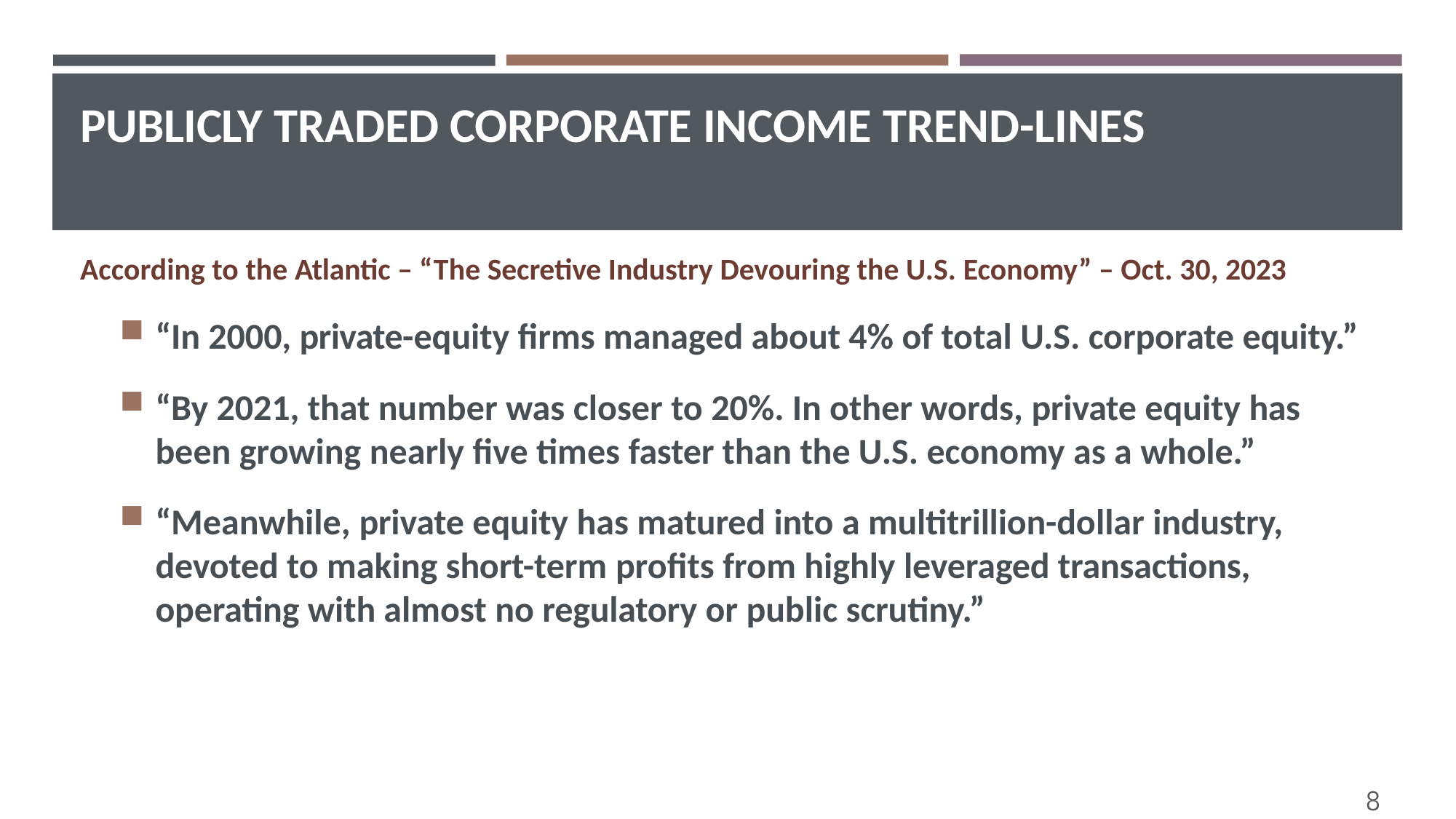

# PUBLICLY TRADED CORPORATE INCOME TREND-LINES
According to the Atlantic – “The Secretive Industry Devouring the U.S. Economy” – Oct. 30, 2023
“In 2000, private-equity firms managed about 4% of total U.S. corporate equity.”
“By 2021, that number was closer to 20%. In other words, private equity has been growing nearly five times faster than the U.S. economy as a whole.”
“Meanwhile, private equity has matured into a multitrillion-dollar industry, devoted to making short-term profits from highly leveraged transactions, operating with almost no regulatory or public scrutiny.”
8